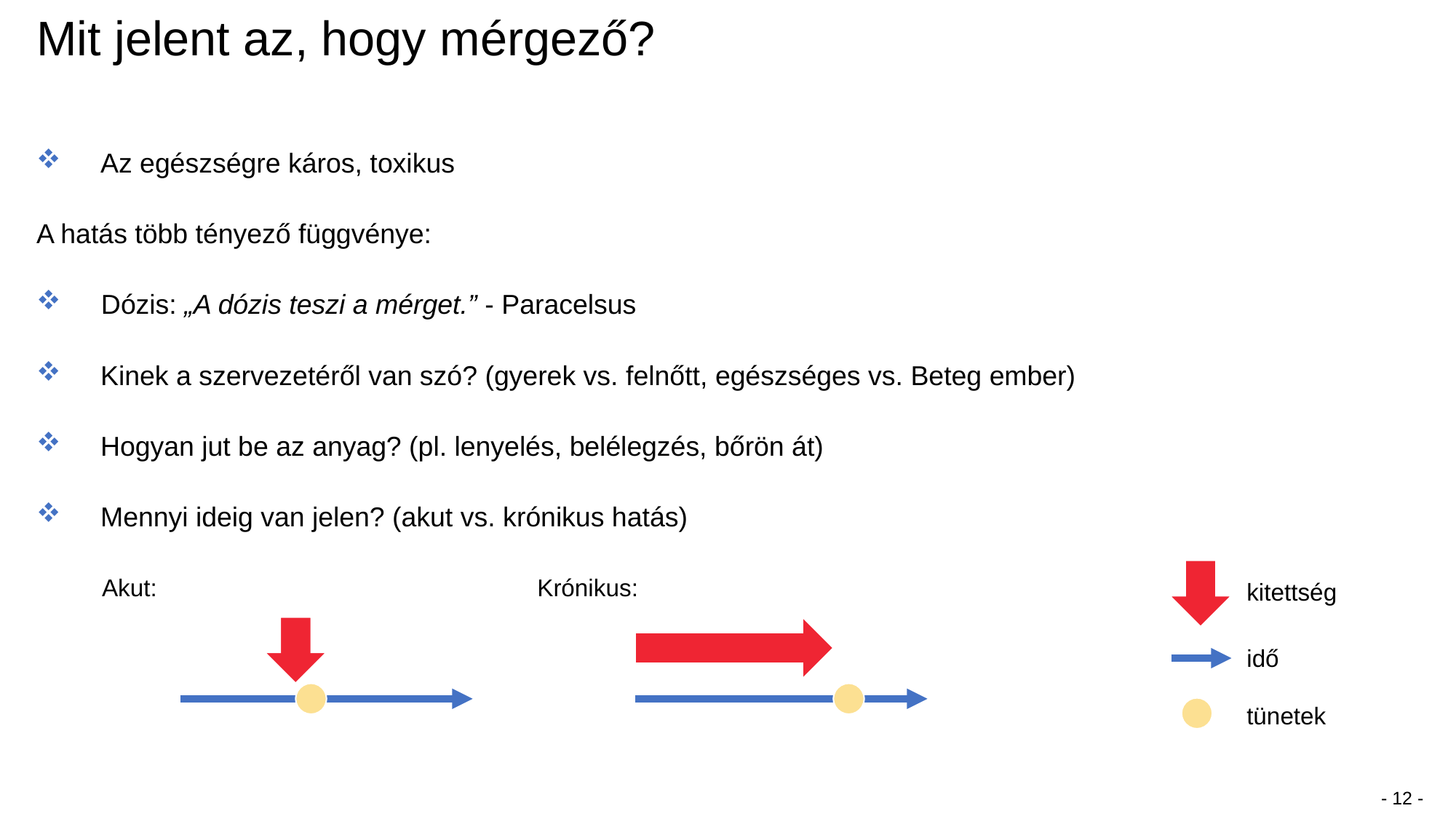

# Mit jelent az, hogy mérgező?
Az egészségre káros, toxikus
A hatás több tényező függvénye:
Dózis: „A dózis teszi a mérget.” - Paracelsus
Kinek a szervezetéről van szó? (gyerek vs. felnőtt, egészséges vs. Beteg ember)
Hogyan jut be az anyag? (pl. lenyelés, belélegzés, bőrön át)
Mennyi ideig van jelen? (akut vs. krónikus hatás)

Akut:
Krónikus:
kitettség

idő

tünetek

- 12 -